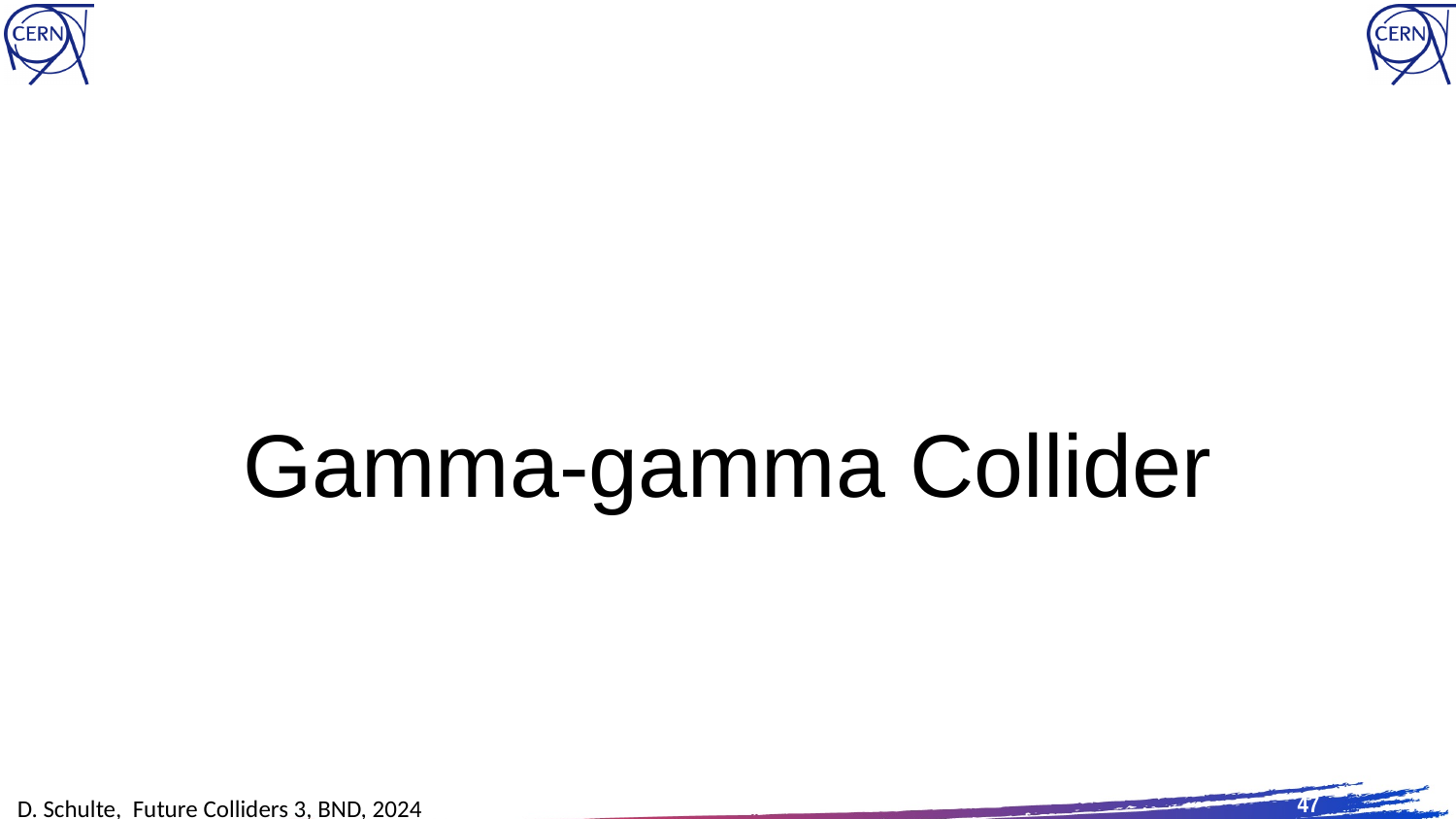

#
Gamma-gamma Collider
D. Schulte,  Future Colliders 3, BND, 2024
47